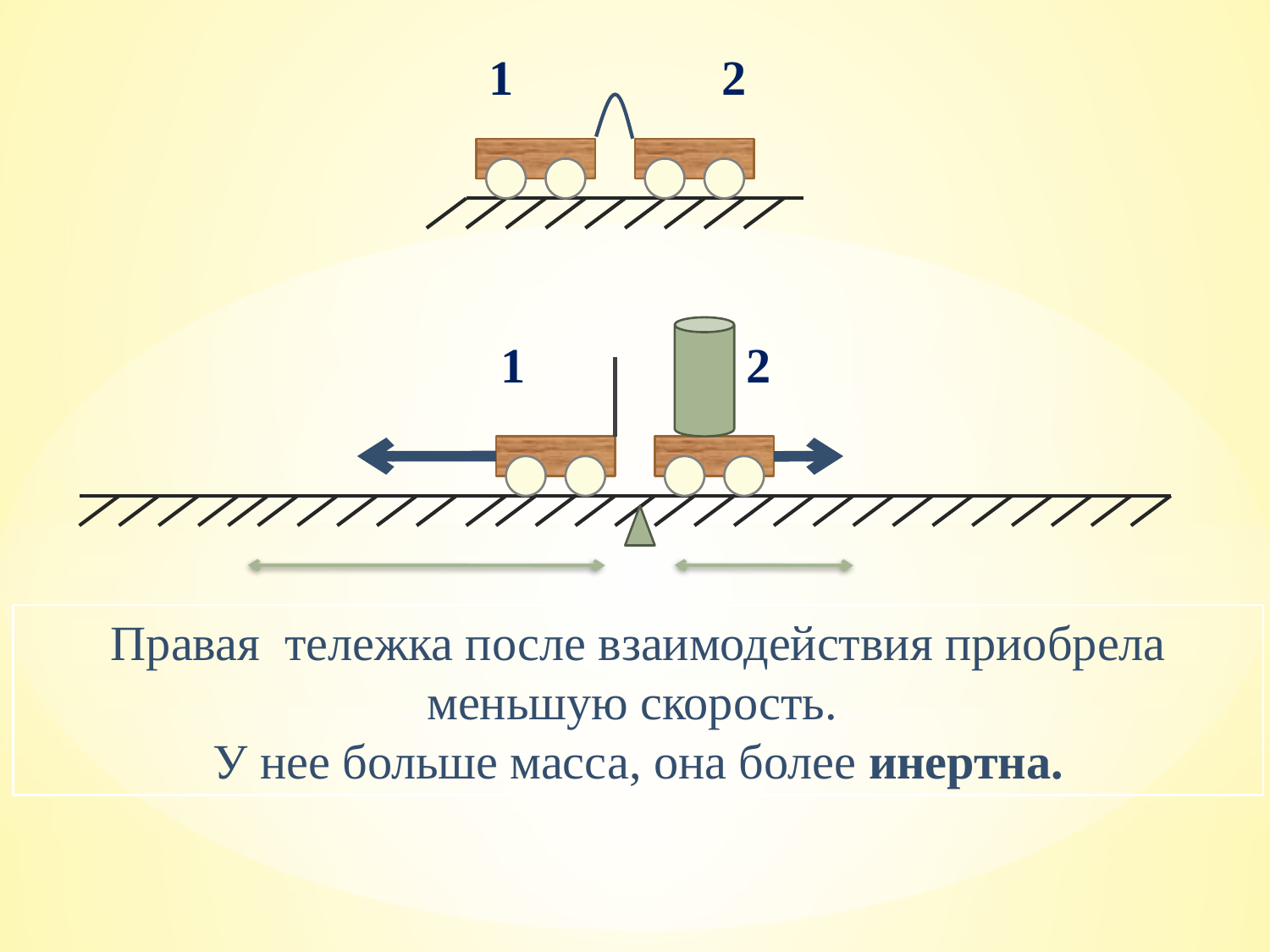

1                 2

    1                  2

Правая  тележка после взаимодействия приобрела меньшую скорость.
У нее больше масса, она более инертна.